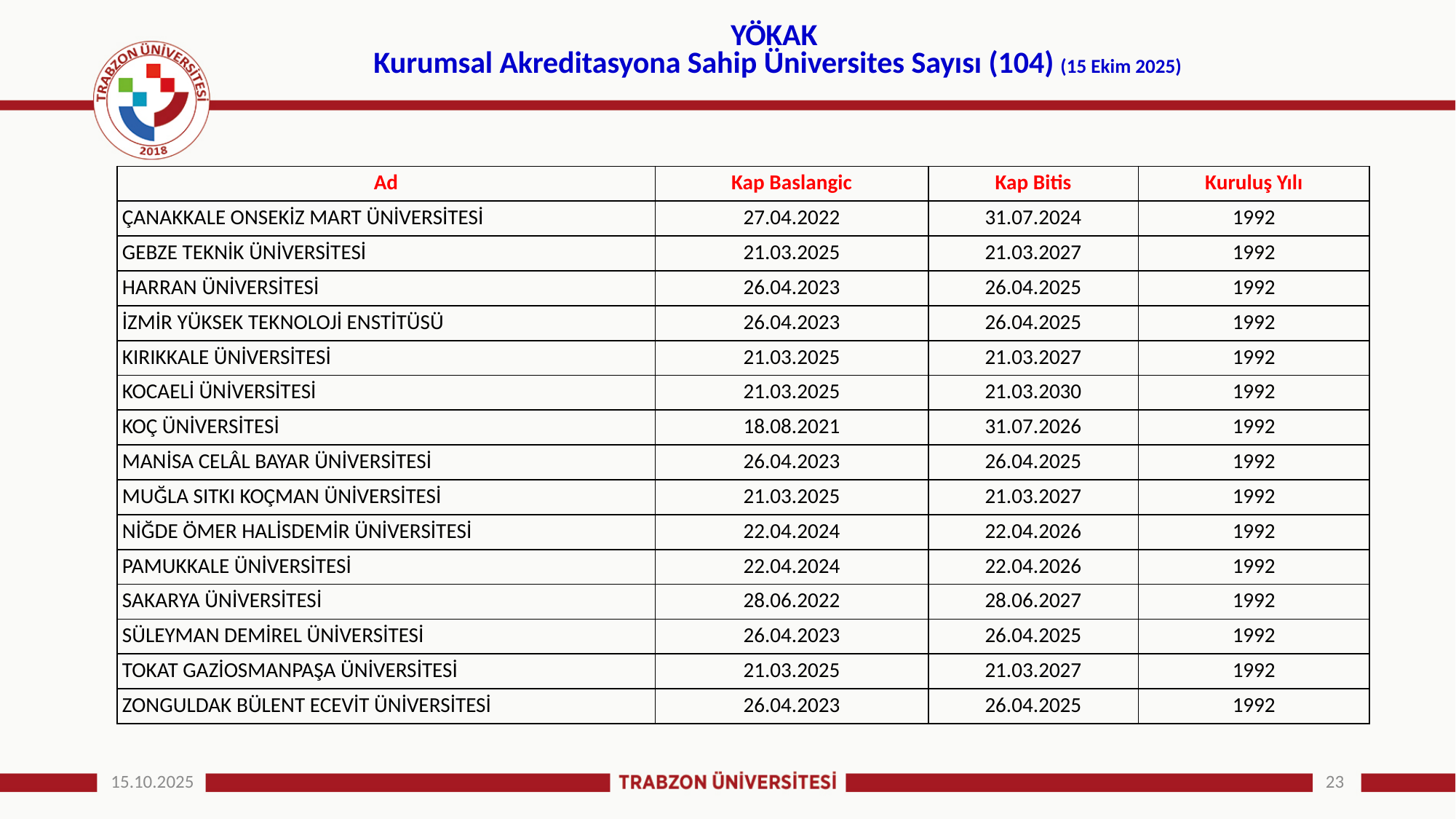

# YÖKAK Kurumsal Akreditasyona Sahip Üniversites Sayısı (104) (15 Ekim 2025)
| Ad | Kap Baslangic | Kap Bitis | Kuruluş Yılı |
| --- | --- | --- | --- |
| ÇANAKKALE ONSEKİZ MART ÜNİVERSİTESİ | 27.04.2022 | 31.07.2024 | 1992 |
| GEBZE TEKNİK ÜNİVERSİTESİ | 21.03.2025 | 21.03.2027 | 1992 |
| HARRAN ÜNİVERSİTESİ | 26.04.2023 | 26.04.2025 | 1992 |
| İZMİR YÜKSEK TEKNOLOJİ ENSTİTÜSÜ | 26.04.2023 | 26.04.2025 | 1992 |
| KIRIKKALE ÜNİVERSİTESİ | 21.03.2025 | 21.03.2027 | 1992 |
| KOCAELİ ÜNİVERSİTESİ | 21.03.2025 | 21.03.2030 | 1992 |
| KOÇ ÜNİVERSİTESİ | 18.08.2021 | 31.07.2026 | 1992 |
| MANİSA CELÂL BAYAR ÜNİVERSİTESİ | 26.04.2023 | 26.04.2025 | 1992 |
| MUĞLA SITKI KOÇMAN ÜNİVERSİTESİ | 21.03.2025 | 21.03.2027 | 1992 |
| NİĞDE ÖMER HALİSDEMİR ÜNİVERSİTESİ | 22.04.2024 | 22.04.2026 | 1992 |
| PAMUKKALE ÜNİVERSİTESİ | 22.04.2024 | 22.04.2026 | 1992 |
| SAKARYA ÜNİVERSİTESİ | 28.06.2022 | 28.06.2027 | 1992 |
| SÜLEYMAN DEMİREL ÜNİVERSİTESİ | 26.04.2023 | 26.04.2025 | 1992 |
| TOKAT GAZİOSMANPAŞA ÜNİVERSİTESİ | 21.03.2025 | 21.03.2027 | 1992 |
| ZONGULDAK BÜLENT ECEVİT ÜNİVERSİTESİ | 26.04.2023 | 26.04.2025 | 1992 |
15.10.2025

23